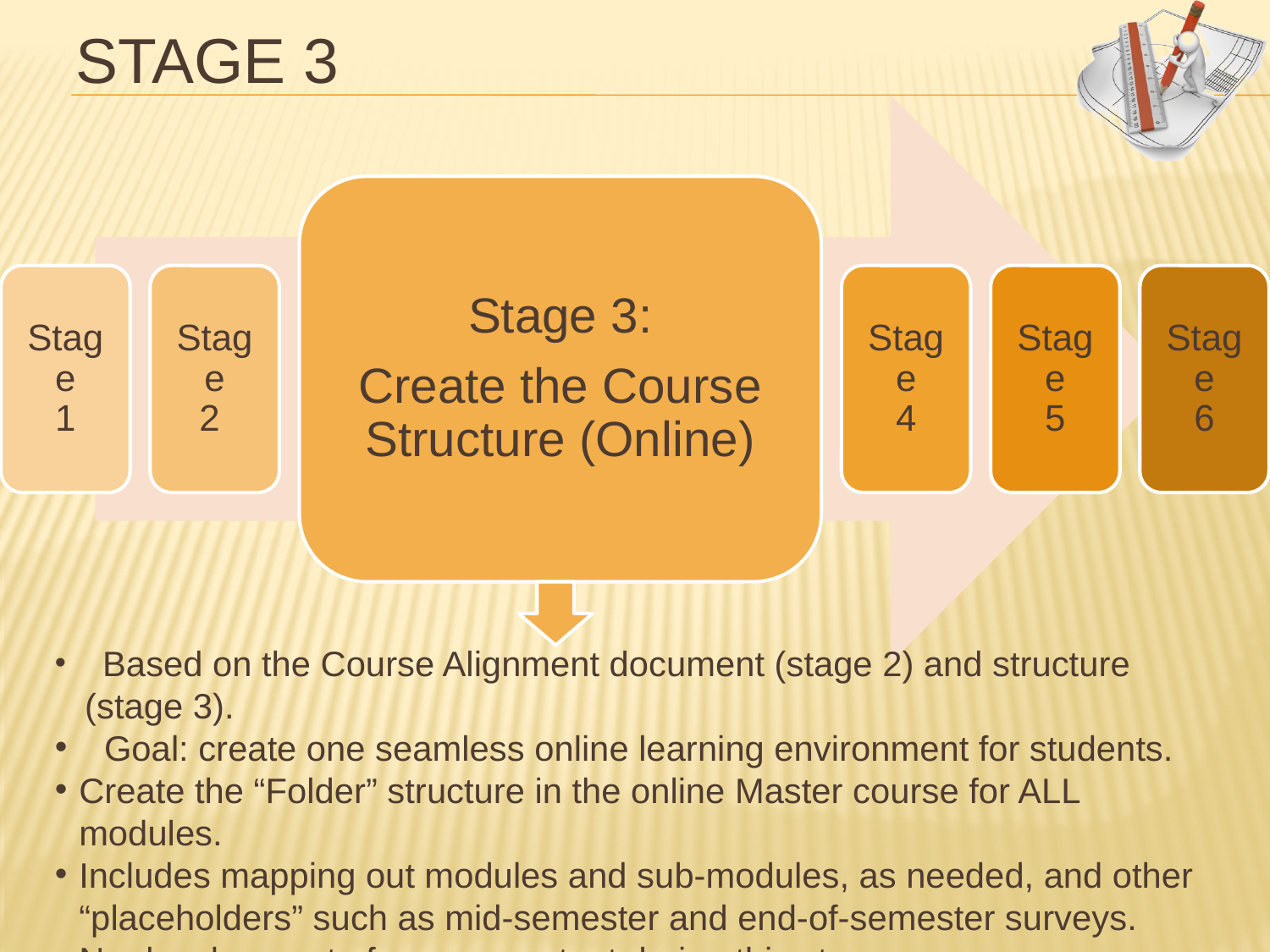

# Stage 3
Stage
1
Stage
2
Stage 3:
Create the Course Structure (Online)
Stage
4
Stage
5
Stage
6

  Based on the Course Alignment document (stage 2) and structure (stage 3).
  Goal: create one seamless online learning environment for students.
Create the “Folder” structure in the online Master course for ALL modules.
Includes mapping out modules and sub-modules, as needed, and other “placeholders” such as mid-semester and end-of-semester surveys.
No development of course content during this stage.
  Consultation with the Instructional Designer in the Virtual College.